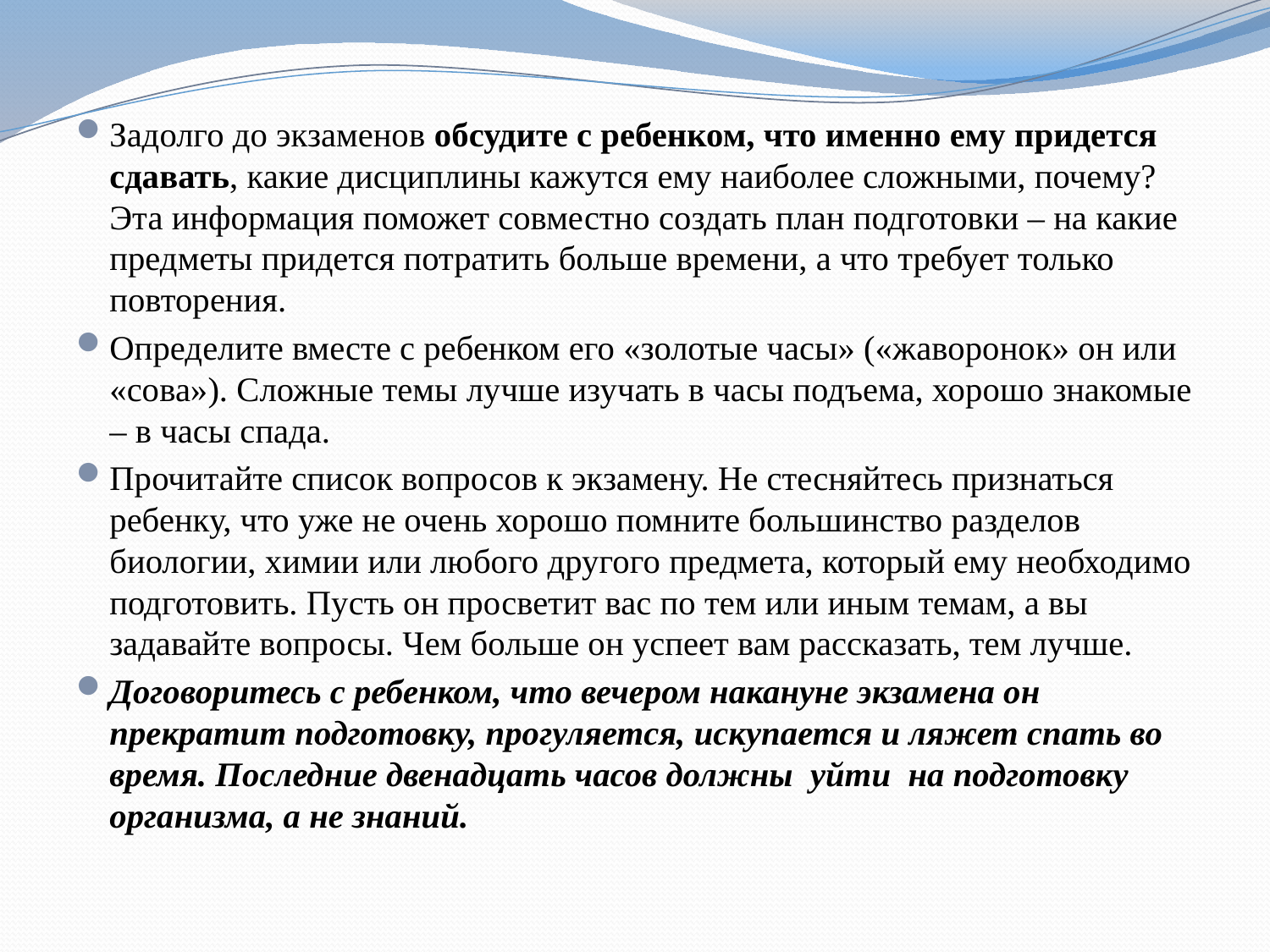

Задолго до экзаменов обсудите с ребенком, что именно ему придется сдавать, какие дисциплины кажутся ему наиболее сложными, почему? Эта информация поможет совместно создать план подготовки – на какие предметы придется потратить больше времени, а что требует только повторения.
Определите вместе с ребенком его «золотые часы» («жаворонок» он или «сова»). Сложные темы лучше изучать в часы подъема, хорошо знакомые – в часы спада.
Прочитайте список вопросов к экзамену. Не стесняйтесь признаться ребенку, что уже не очень хорошо помните большинство разделов биологии, химии или любого другого предмета, который ему необходимо подготовить. Пусть он просветит вас по тем или иным темам, а вы задавайте вопросы. Чем больше он успеет вам рассказать, тем лучше.
Договоритесь с ребенком, что вечером накануне экзамена он прекратит подготовку, прогуляется, искупается и ляжет спать во время. Последние двенадцать часов должны  уйти  на подготовку организма, а не знаний.